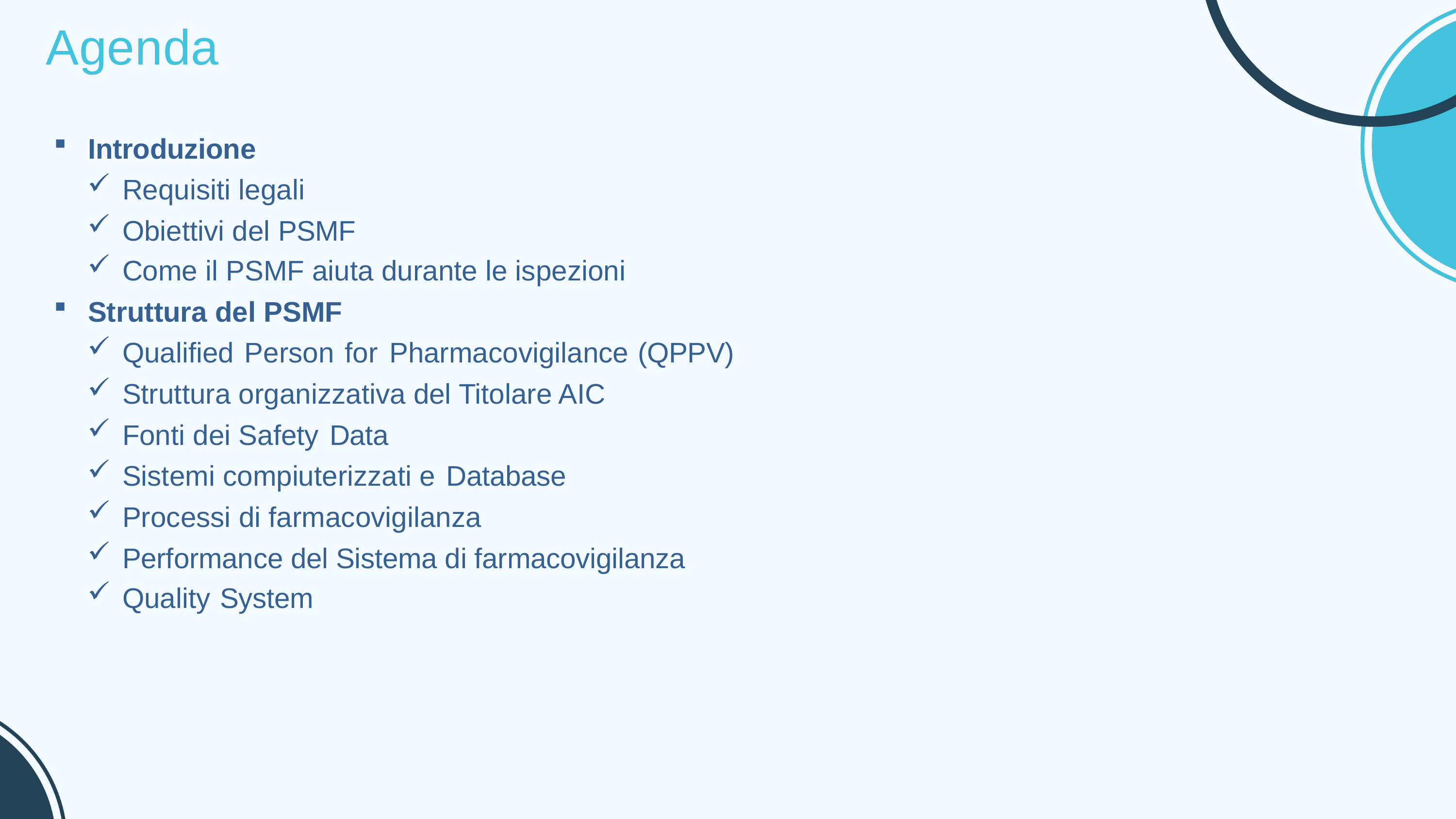

Agenda

Introduzione
Requisiti legali
Obiettivi del PSMF
Come il PSMF aiuta durante le ispezioni
Struttura del PSMF
Qualified Person for Pharmacovigilance (QPPV)
Struttura organizzativa del Titolare AIC
Fonti dei Safety Data
Sistemi compiuterizzati e Database
Processi di farmacovigilanza
Performance del Sistema di farmacovigilanza
Quality System